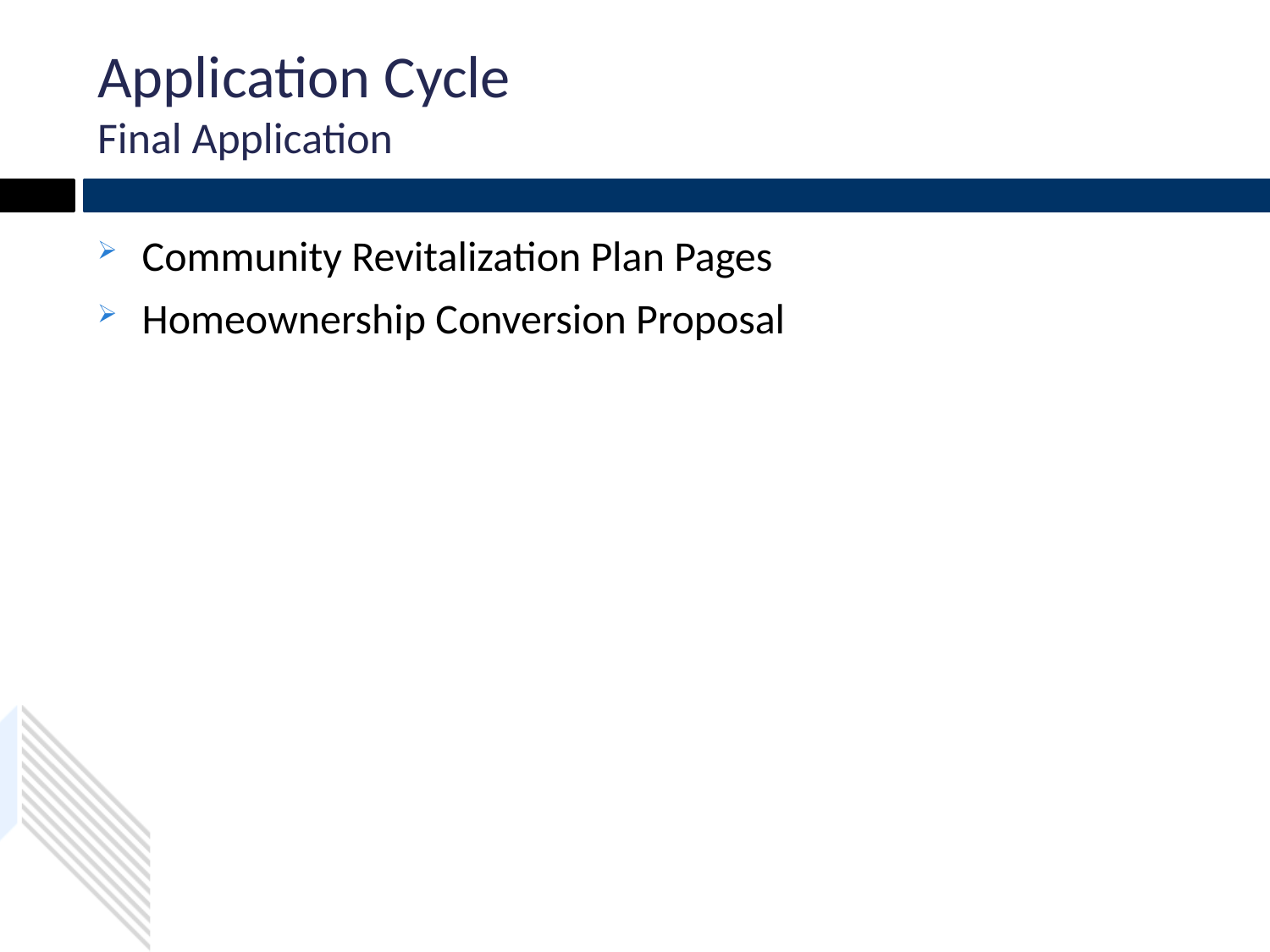

# Application Cycle Final Application
Community Revitalization Plan Pages
Homeownership Conversion Proposal